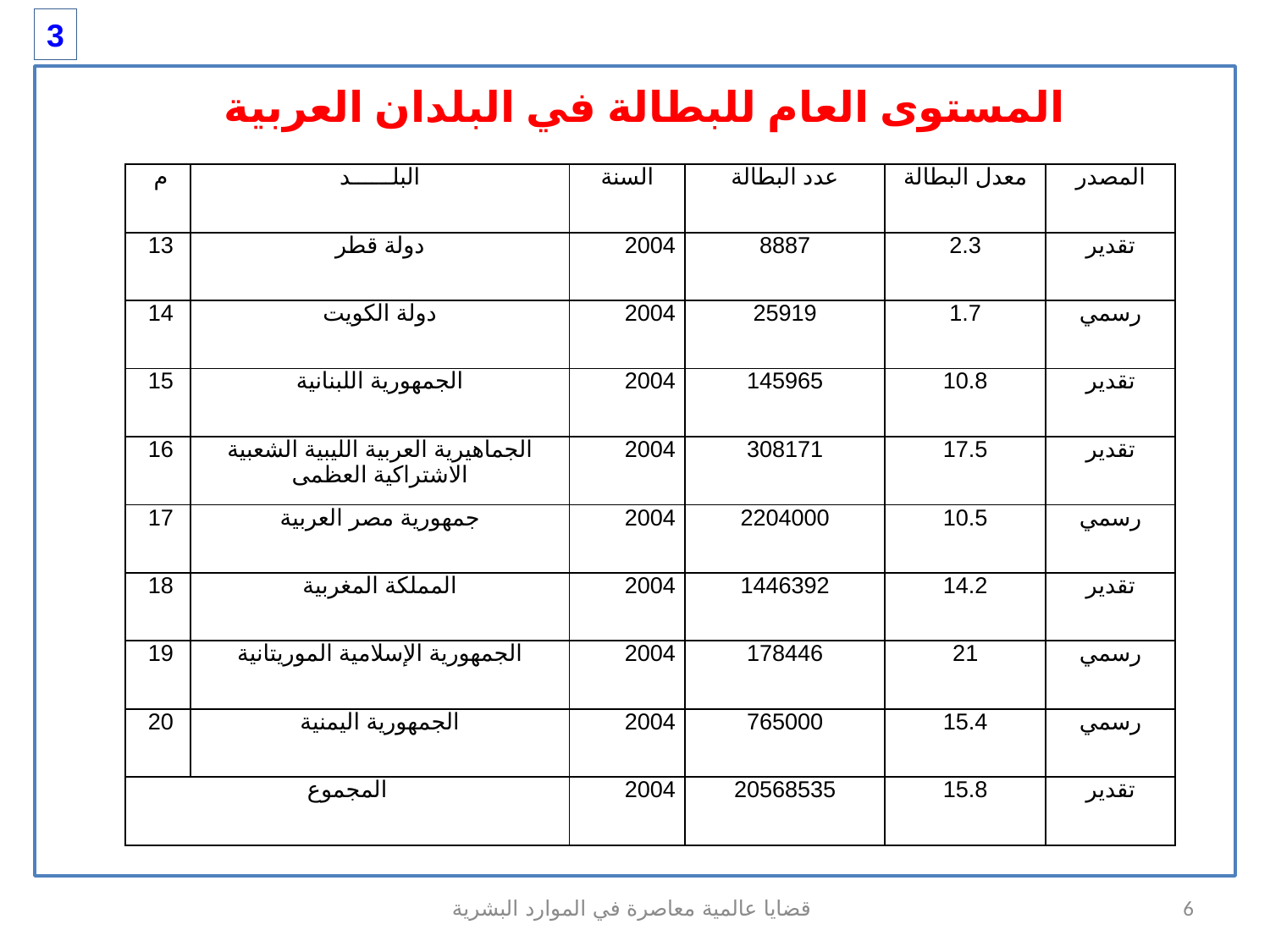

3

المستوى العام للبطالة في البلدان العربية
| م | البلــــــد | السنة | عدد البطالة | معدل البطالة | المصدر |
| --- | --- | --- | --- | --- | --- |
| 13 | دولة قطر | 2004 | 8887 | 2.3 | تقدير |
| 14 | دولة الكويت | 2004 | 25919 | 1.7 | رسمي |
| 15 | الجمهورية اللبنانية | 2004 | 145965 | 10.8 | تقدير |
| 16 | الجماهيرية العربية الليبية الشعبية الاشتراكية العظمى | 2004 | 308171 | 17.5 | تقدير |
| 17 | جمهورية مصر العربية | 2004 | 2204000 | 10.5 | رسمي |
| 18 | المملكة المغربية | 2004 | 1446392 | 14.2 | تقدير |
| 19 | الجمهورية الإسلامية الموريتانية | 2004 | 178446 | 21 | رسمي |
| 20 | الجمهورية اليمنية | 2004 | 765000 | 15.4 | رسمي |
| المجموع |  | 2004 | 20568535 | 15.8 | تقدير |
قضايا عالمية معاصرة في الموارد البشرية
6